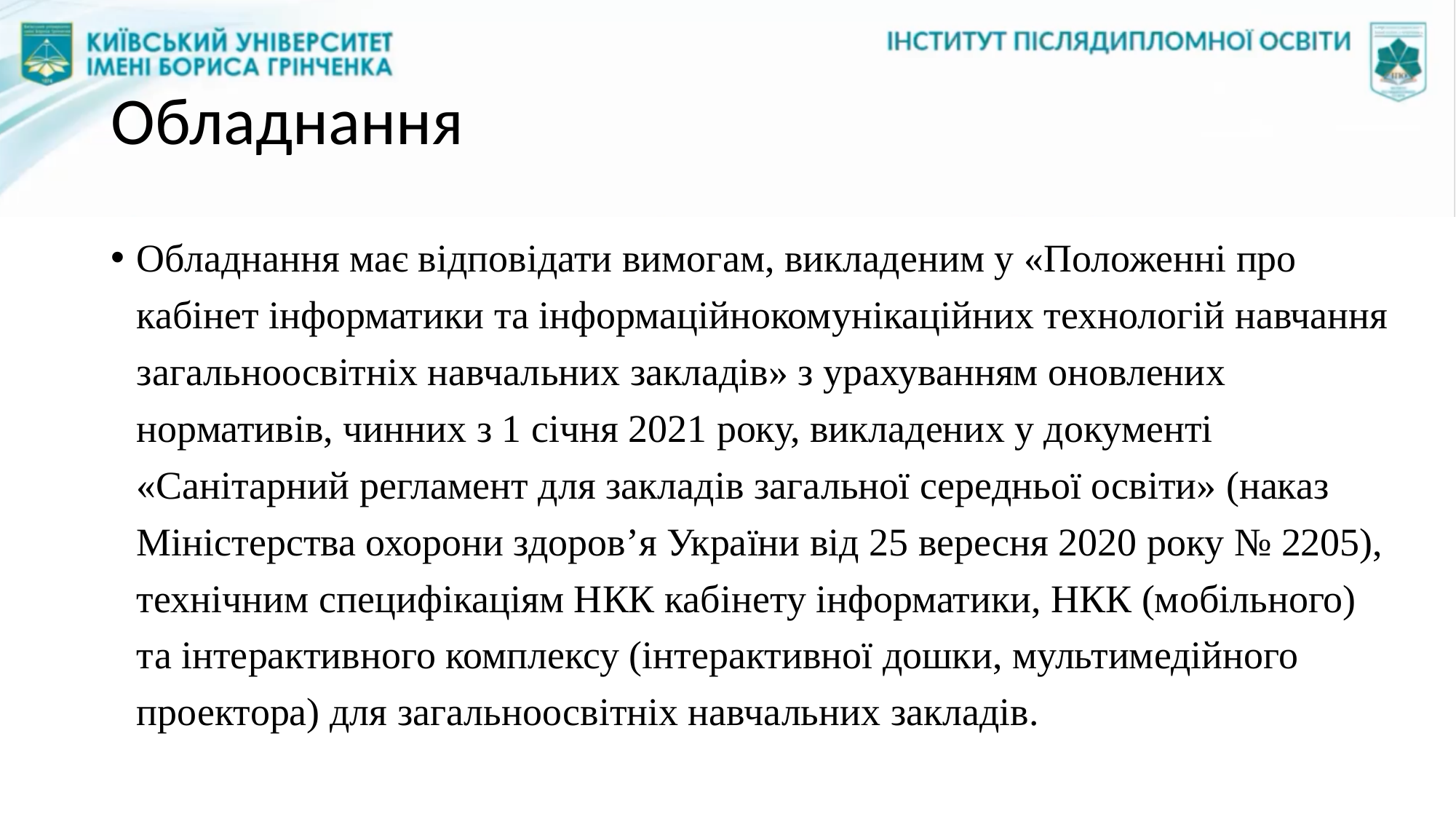

# Обладнання
Обладнання має відповідати вимогам, викладеним у «Положенні про кабінет інформатики та інформаційнокомунікаційних технологій навчання загальноосвітніх навчальних закладів» з урахуванням оновлених нормативів, чинних з 1 січня 2021 року, викладених у документі «Санітарний регламент для закладів загальної середньої освіти» (наказ Міністерства охорони здоров’я України від 25 вересня 2020 року № 2205), технічним специфікаціям НКК кабінету інформатики, НКК (мобільного) та інтерактивного комплексу (інтерактивної дошки, мультимедійного проектора) для загальноосвітніх навчальних закладів.